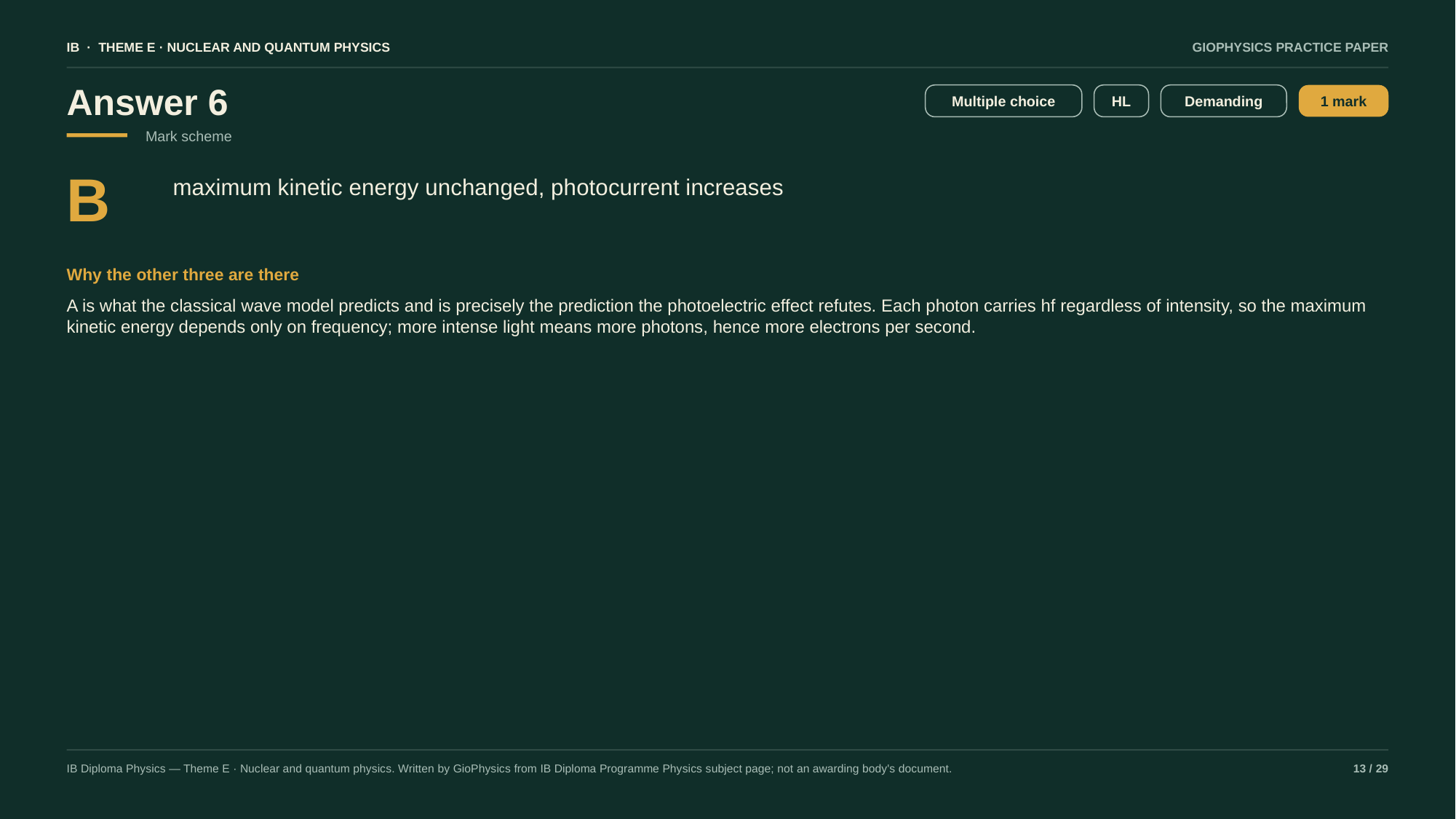

IB  ·  THEME E · NUCLEAR AND QUANTUM PHYSICS
GIOPHYSICS PRACTICE PAPER

Answer 6

Multiple choice

HL

Demanding

1 mark
Mark scheme

B
maximum kinetic energy unchanged, photocurrent increases
Why the other three are there
A is what the classical wave model predicts and is precisely the prediction the photoelectric effect refutes. Each photon carries hf regardless of intensity, so the maximum kinetic energy depends only on frequency; more intense light means more photons, hence more electrons per second.

IB Diploma Physics — Theme E · Nuclear and quantum physics. Written by GioPhysics from IB Diploma Programme Physics subject page; not an awarding body's document.
13 / 29